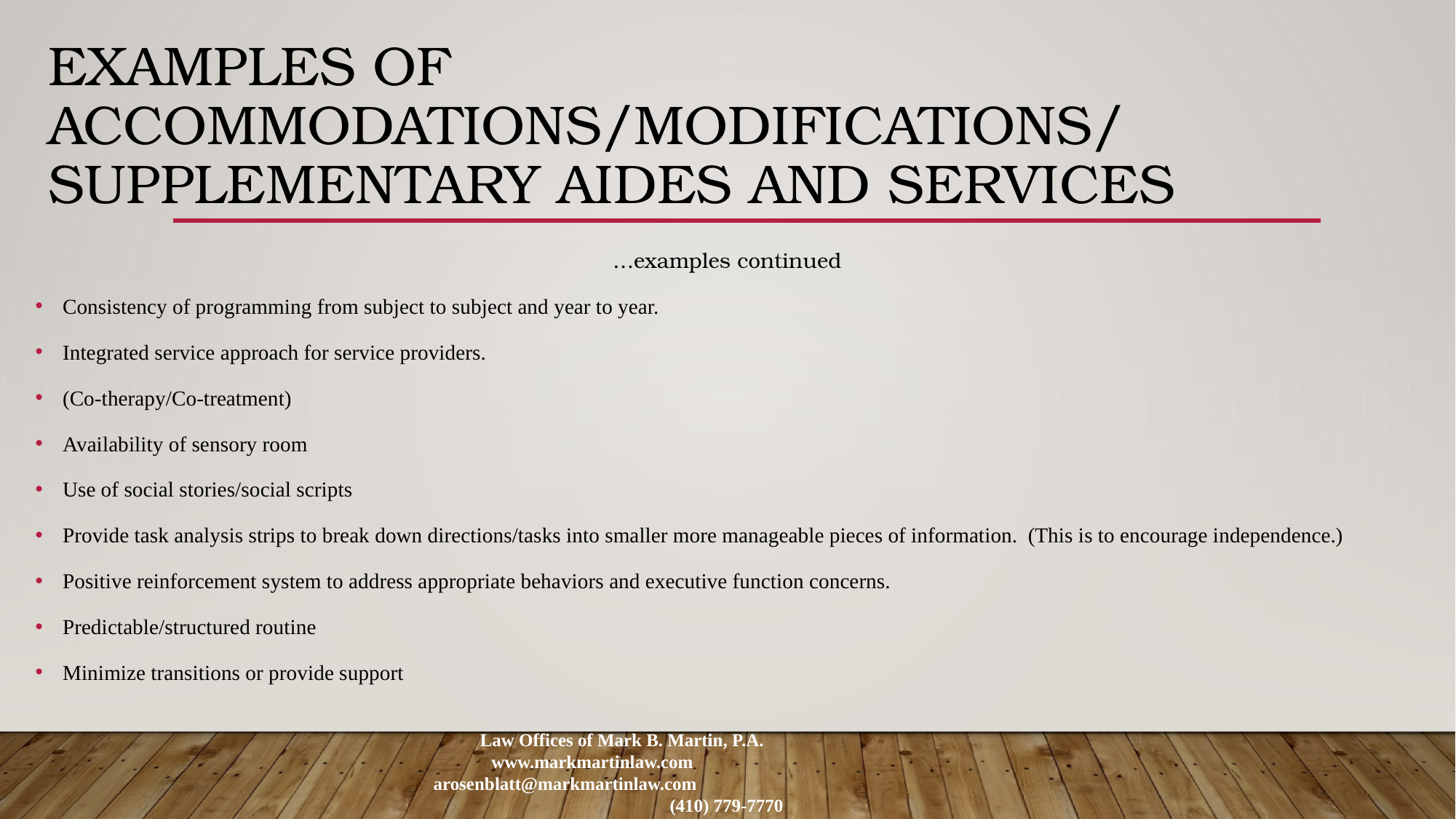

# Examples of Accommodations/Modifications/ Supplementary Aides and Services
…examples continued
Consistency of programming from subject to subject and year to year.
Integrated service approach for service providers.
(Co-therapy/Co-treatment)
Availability of sensory room
Use of social stories/social scripts
Provide task analysis strips to break down directions/tasks into smaller more manageable pieces of information.  (This is to encourage independence.)
Positive reinforcement system to address appropriate behaviors and executive function concerns.
Predictable/structured routine
Minimize transitions or provide support

Law Offices of Mark B. Martin, P.A.                                 www.markmartinlaw.com                                              arosenblatt@markmartinlaw.com                                                                        (410) 779-7770